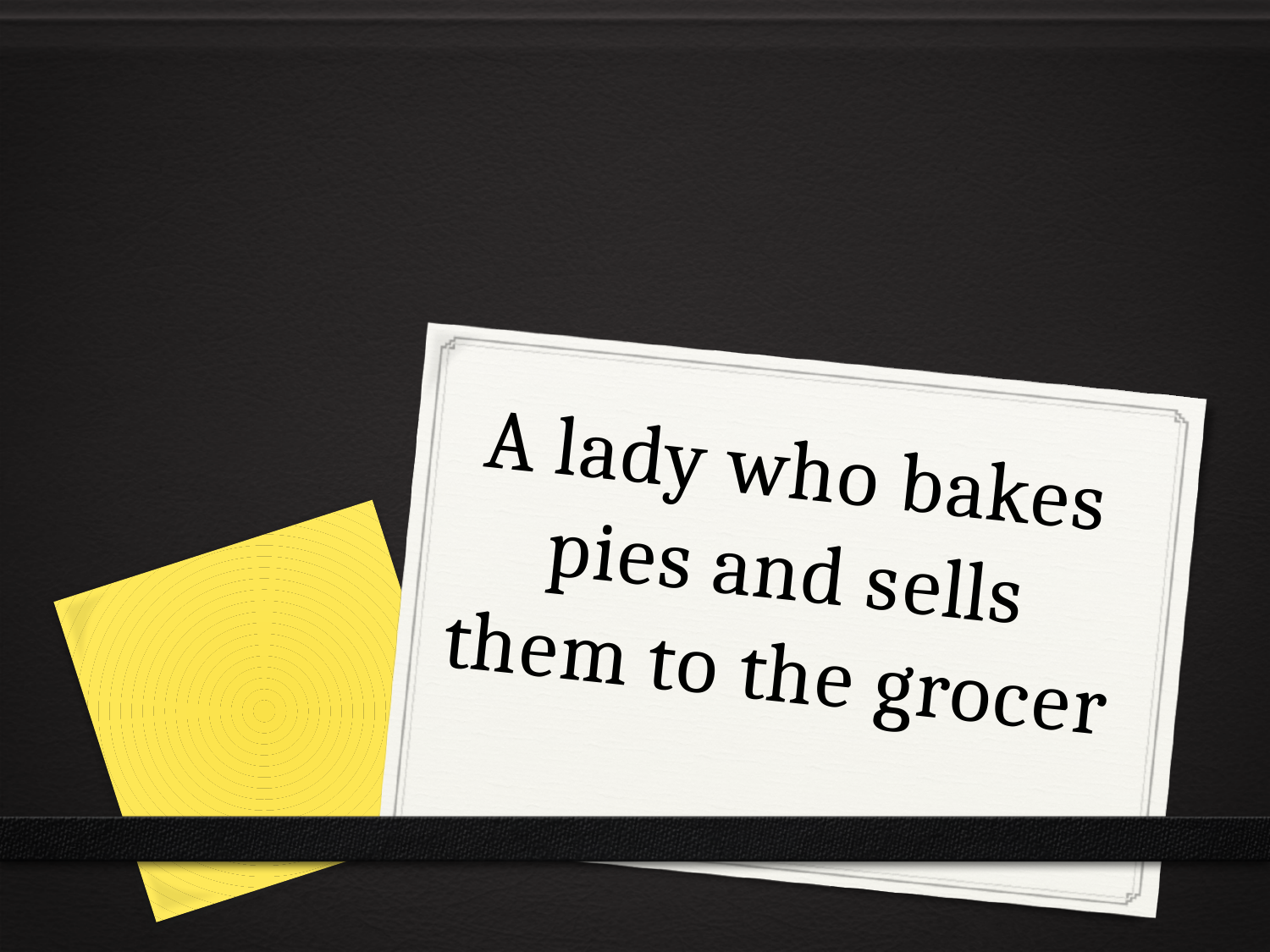

# A lady who bakes pies and sells them to the grocer